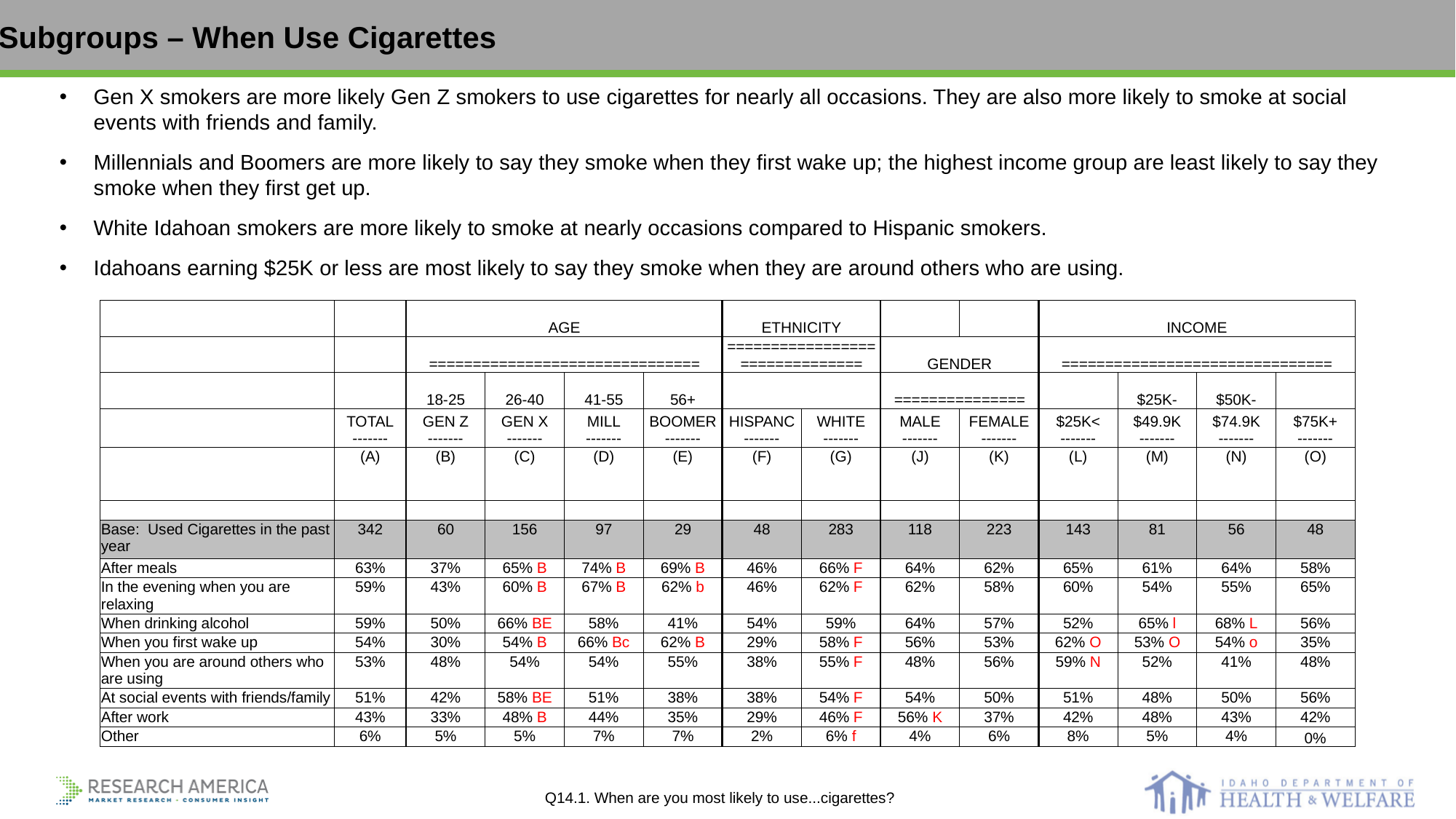

Subgroups – When Use Cigarettes
Gen X smokers are more likely Gen Z smokers to use cigarettes for nearly all occasions. They are also more likely to smoke at social events with friends and family.

Millennials and Boomers are more likely to say they smoke when they first wake up; the highest income group are least likely to say they smoke when they first get up.

White Idahoan smokers are more likely to smoke at nearly occasions compared to Hispanic smokers.

Idahoans earning $25K or less are most likely to say they smoke when they are around others who are using.

|  |  | AGE |  |  |  | ETHNICITY |  |  |  | INCOME |  |  |  |
| --- | --- | --- | --- | --- | --- | --- | --- | --- | --- | --- | --- | --- | --- |
|  |  | =============================== |  |  |  | =============================== |  | GENDER |  | =============================== |  |  |  |
|  |  | 18-25 | 26-40 | 41-55 | 56+ |  |  | =============== |  |  | $25K- | $50K- |  |
|  | TOTAL ------- | GEN Z ------- | GEN X ------- | MILL ------- | BOOMER ------- | HISPANC ------- | WHITE ------- | MALE ------- | FEMALE ------- | $25K< ------- | $49.9K ------- | $74.9K ------- | $75K+ ------- |
|  | (A) | (B) | (C) | (D) | (E) | (F) | (G) | (J) | (K) | (L) | (M) | (N) | (O) |
|  |  |  |  |  |  |  |  |  |  |  |  |  |  |
| Base: Used Cigarettes in the past year | 342 | 60 | 156 | 97 | 29 | 48 | 283 | 118 | 223 | 143 | 81 | 56 | 48 |
| After meals | 63% | 37% | 65% B | 74% B | 69% B | 46% | 66% F | 64% | 62% | 65% | 61% | 64% | 58% |
| In the evening when you are relaxing | 59% | 43% | 60% B | 67% B | 62% b | 46% | 62% F | 62% | 58% | 60% | 54% | 55% | 65% |
| When drinking alcohol | 59% | 50% | 66% BE | 58% | 41% | 54% | 59% | 64% | 57% | 52% | 65% l | 68% L | 56% |
| When you first wake up | 54% | 30% | 54% B | 66% Bc | 62% B | 29% | 58% F | 56% | 53% | 62% O | 53% O | 54% o | 35% |
| When you are around others who are using | 53% | 48% | 54% | 54% | 55% | 38% | 55% F | 48% | 56% | 59% N | 52% | 41% | 48% |
| At social events with friends/family | 51% | 42% | 58% BE | 51% | 38% | 38% | 54% F | 54% | 50% | 51% | 48% | 50% | 56% |
| After work | 43% | 33% | 48% B | 44% | 35% | 29% | 46% F | 56% K | 37% | 42% | 48% | 43% | 42% |
| Other | 6% | 5% | 5% | 7% | 7% | 2% | 6% f | 4% | 6% | 8% | 5% | 4% | 0% |
| Q14.1. When are you most likely to use...cigarettes? |
| --- |
|  |
|  |